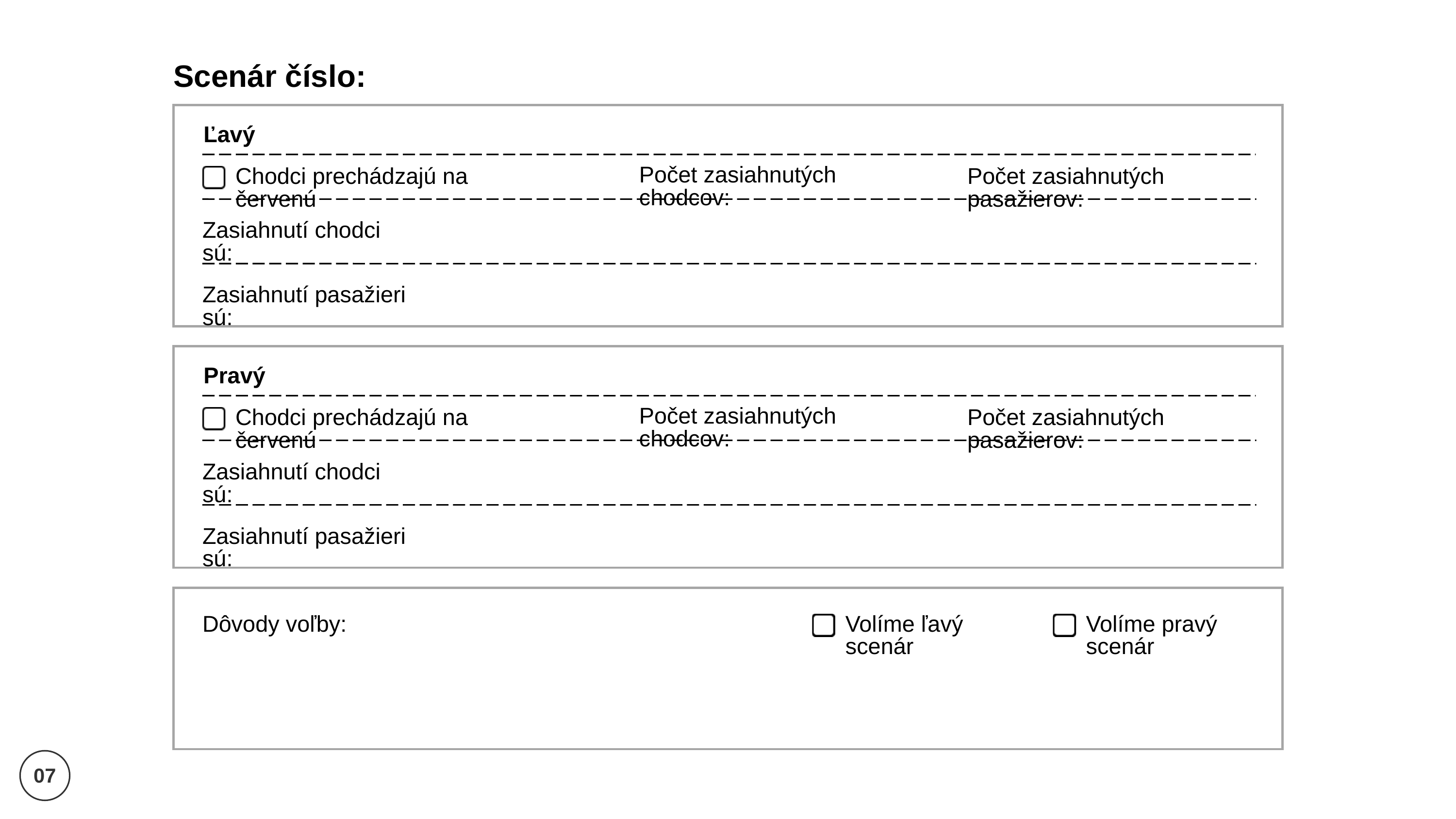

Scenár číslo:

Ľavý

Počet zasiahnutých chodcov:
Chodci prechádzajú na červenú
Počet zasiahnutých pasažierov:

Zasiahnutí chodci sú:

Zasiahnutí pasažieri sú:

Pravý

Počet zasiahnutých chodcov:
Chodci prechádzajú na červenú
Počet zasiahnutých pasažierov:

Zasiahnutí chodci sú:

Zasiahnutí pasažieri sú:

Dôvody voľby:
Volíme ľavý scenár
Volíme pravý scenár

07